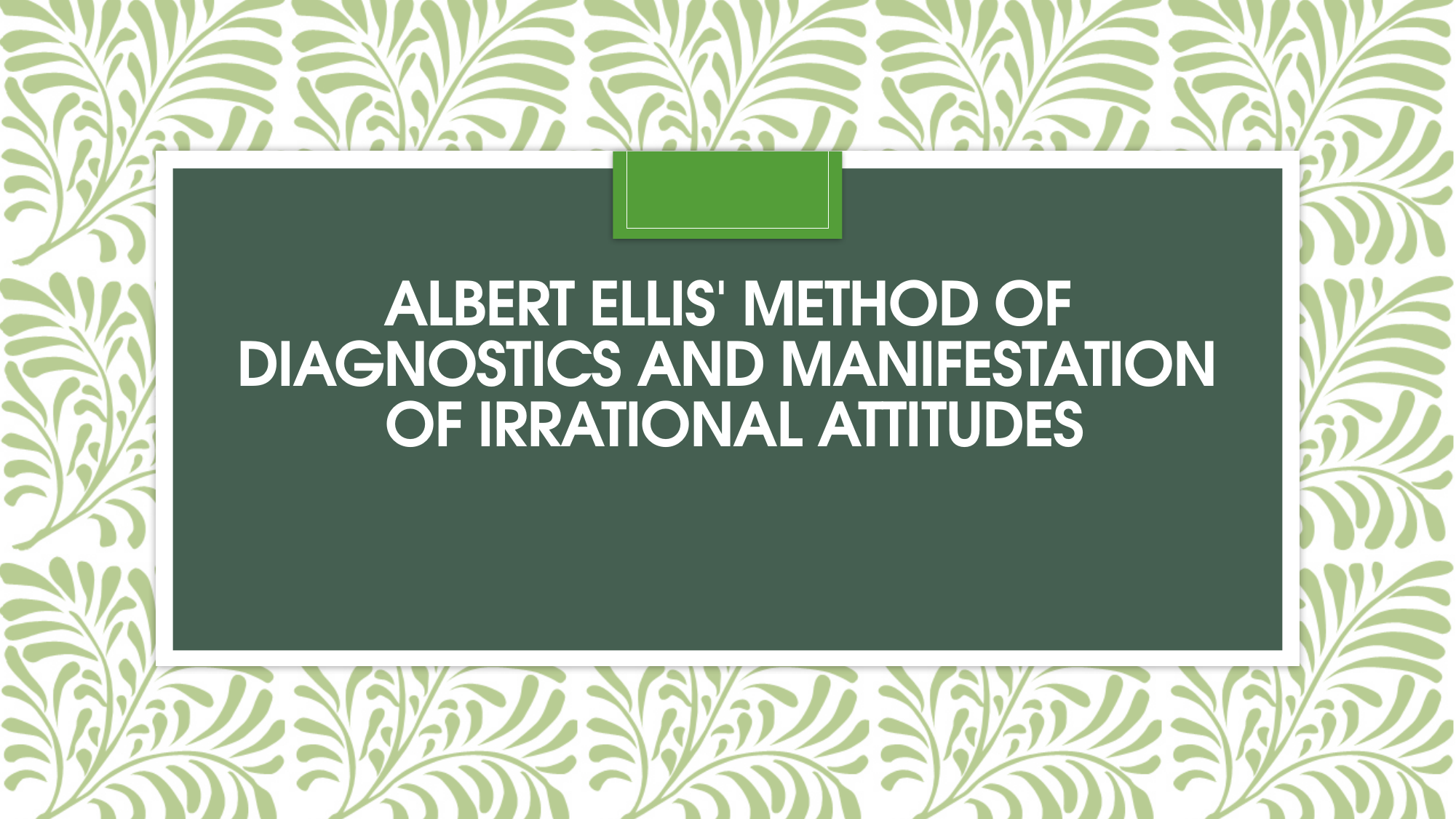

# Albert Ellis' method of diagnostics and manifestation of irrational attitudes